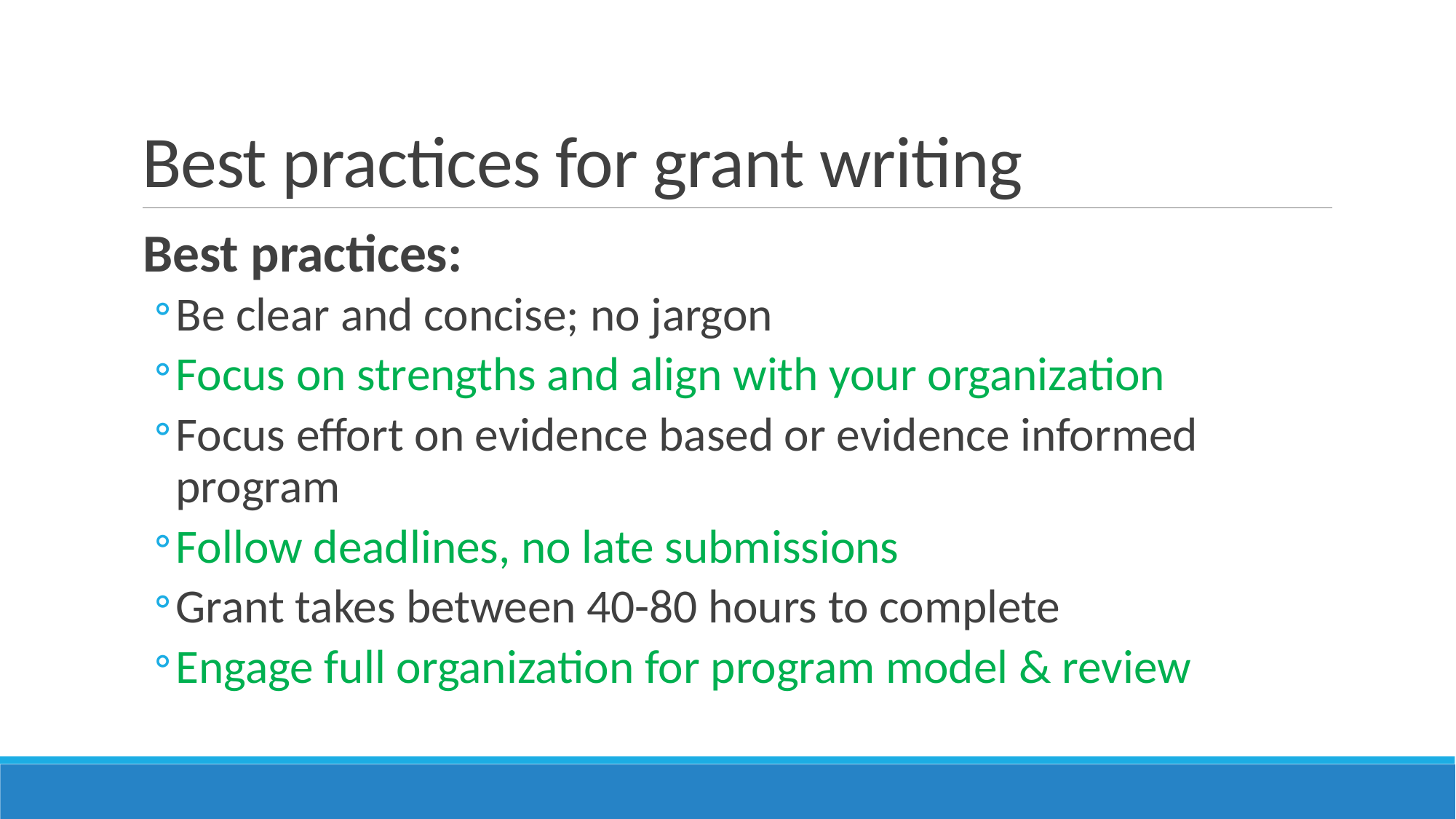

# Best practices for grant writing
Best practices:
Be clear and concise; no jargon
Focus on strengths and align with your organization
Focus effort on evidence based or evidence informed program
Follow deadlines, no late submissions
Grant takes between 40-80 hours to complete
Engage full organization for program model & review